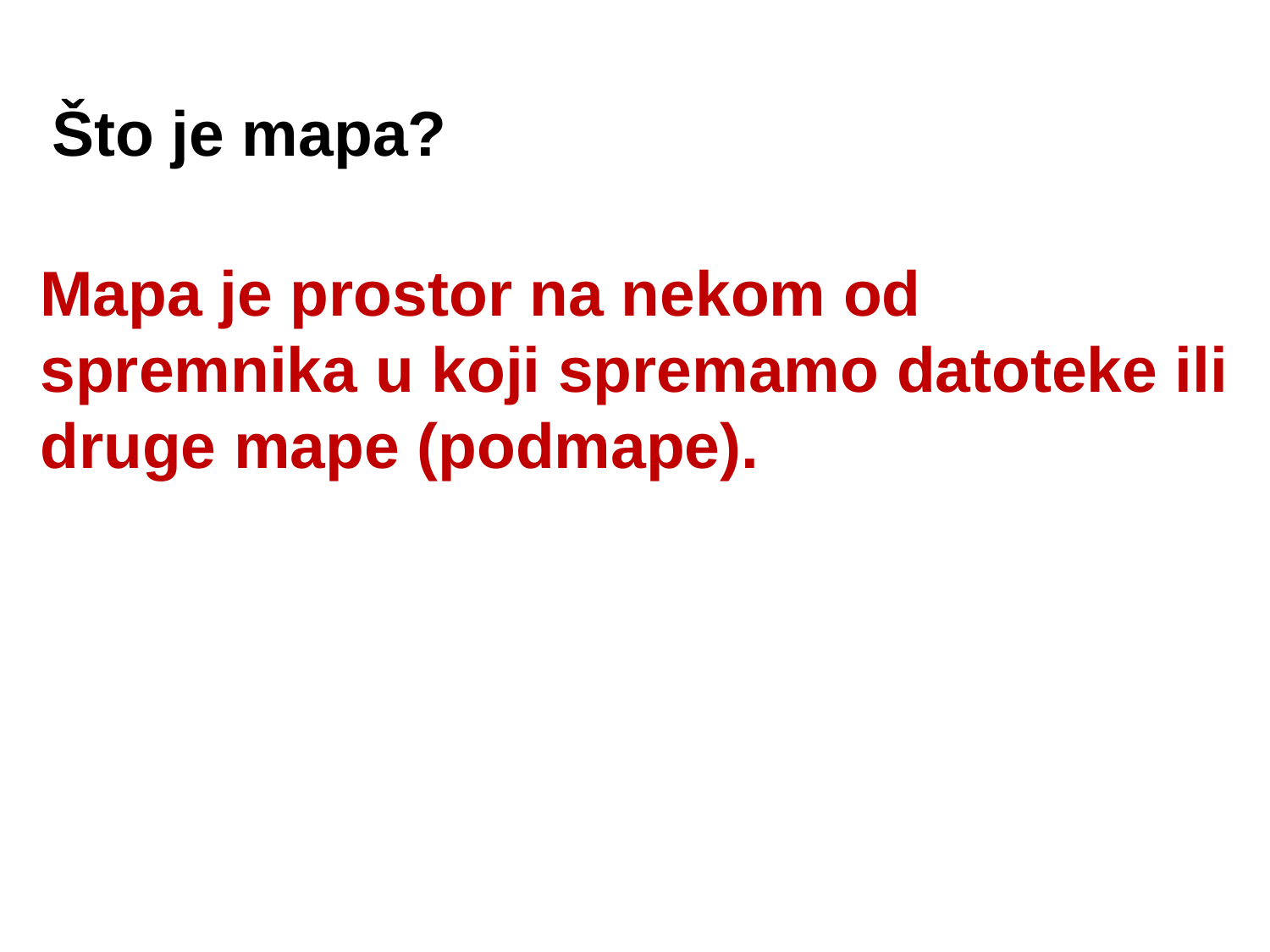

Što je mapa?
Mapa je prostor na nekom od spremnika u koji spremamo datoteke ili druge mape (podmape).